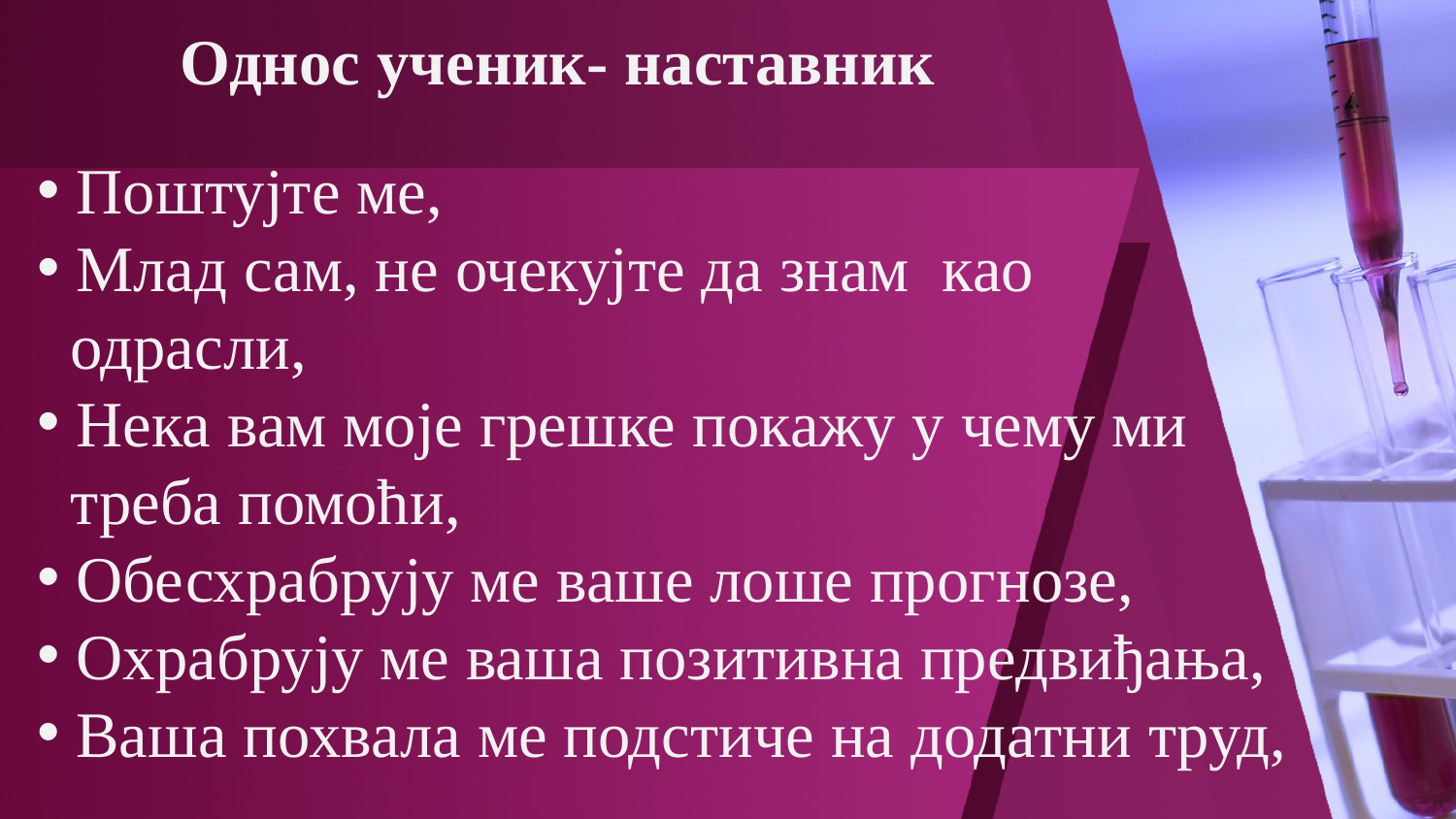

# Однос ученик- наставник
 Поштујте ме,
 Млад сам, не очекујте да знам  као
  одрасли,
 Нека вам моје грешке покажу у чему ми
  треба помоћи,
 Обесхрабрују ме ваше лоше прогнозе,
 Охрабрују ме ваша позитивна предвиђања,
 Ваша похвала ме подстиче на додатни труд,